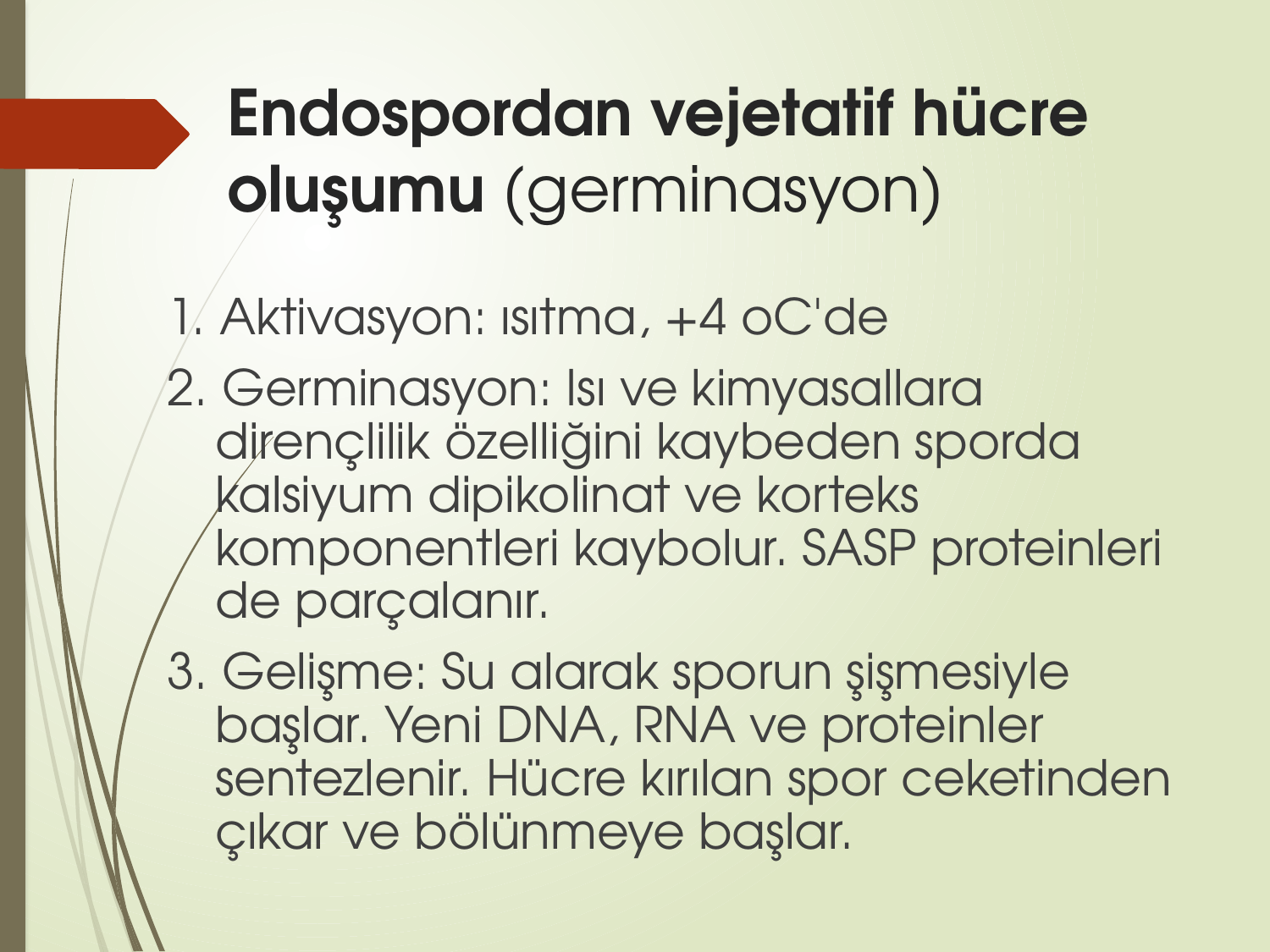

# Endospordan vejetatif hücre oluşumu (germinasyon)
1. Aktivasyon: ısıtma, +4 oC'de
2. Germinasyon: Isı ve kimyasallara dirençlilik özelliğini kaybeden sporda kalsiyum dipikolinat ve korteks komponentleri kaybolur. SASP proteinleri de parçalanır.
3. Gelişme: Su alarak sporun şişmesiyle başlar. Yeni DNA, RNA ve proteinler sentezlenir. Hücre kırılan spor ceketinden çıkar ve bölünmeye başlar.